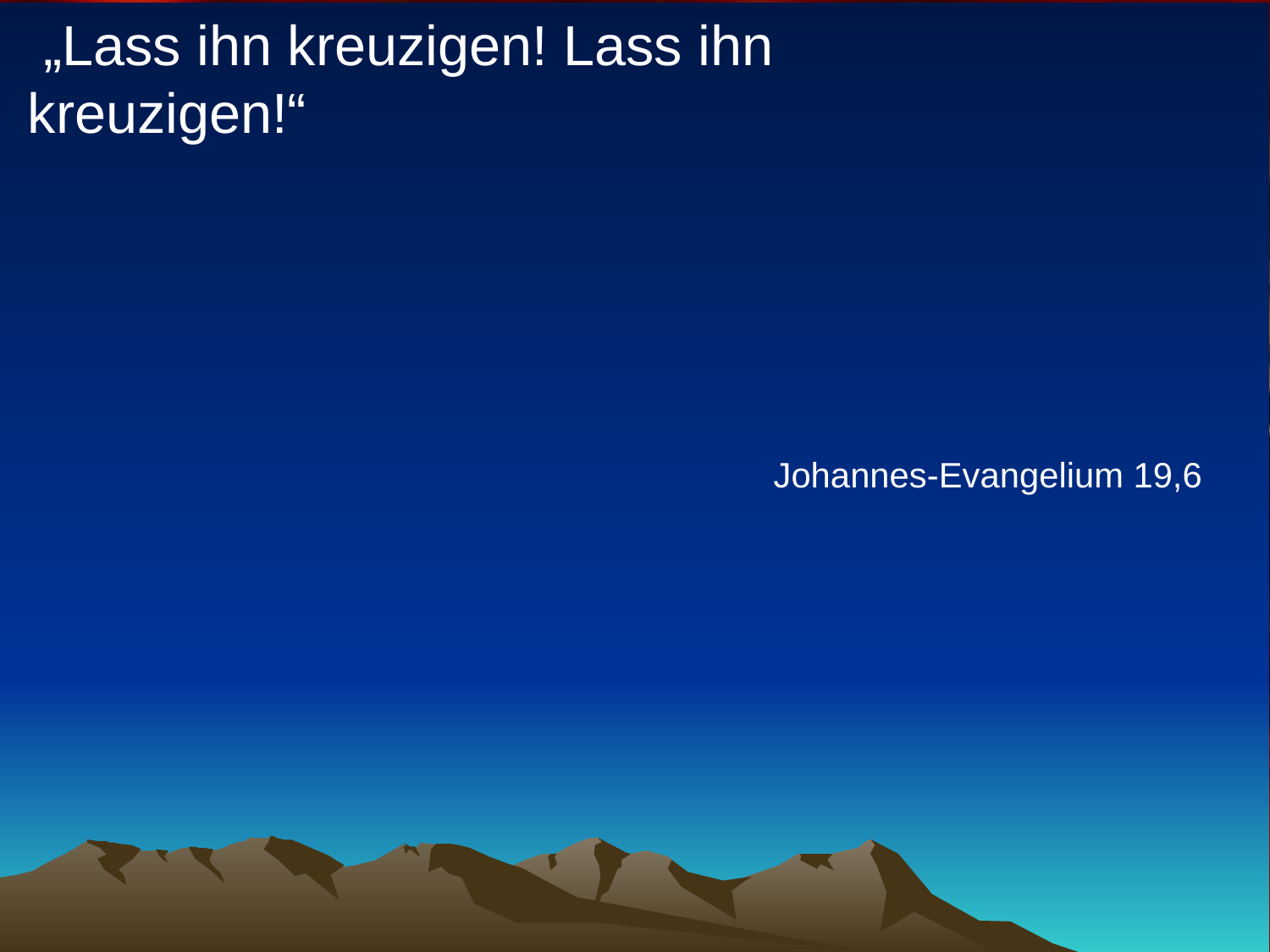

# „Lass ihn kreuzigen! Lass ihn kreuzigen!“
Johannes-Evangelium 19,6